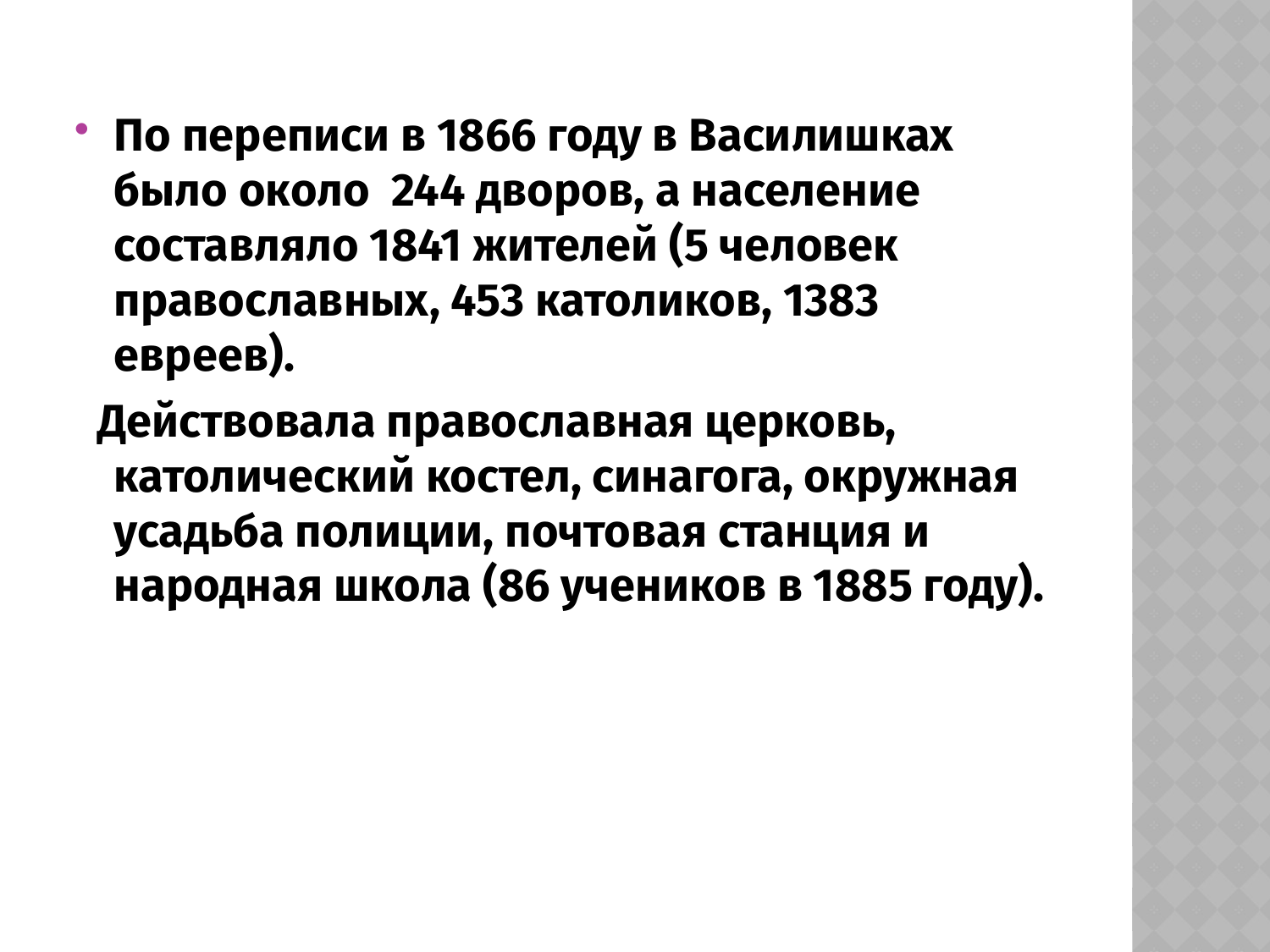

По переписи в 1866 году в Василишках было около  244 дворов, а население составляло 1841 жителей (5 человек православных, 453 католиков, 1383 евреев).
  Действовала православная церковь, католический костел, синагога, окружная усадьба полиции, почтовая станция и народная школа (86 учеников в 1885 году).